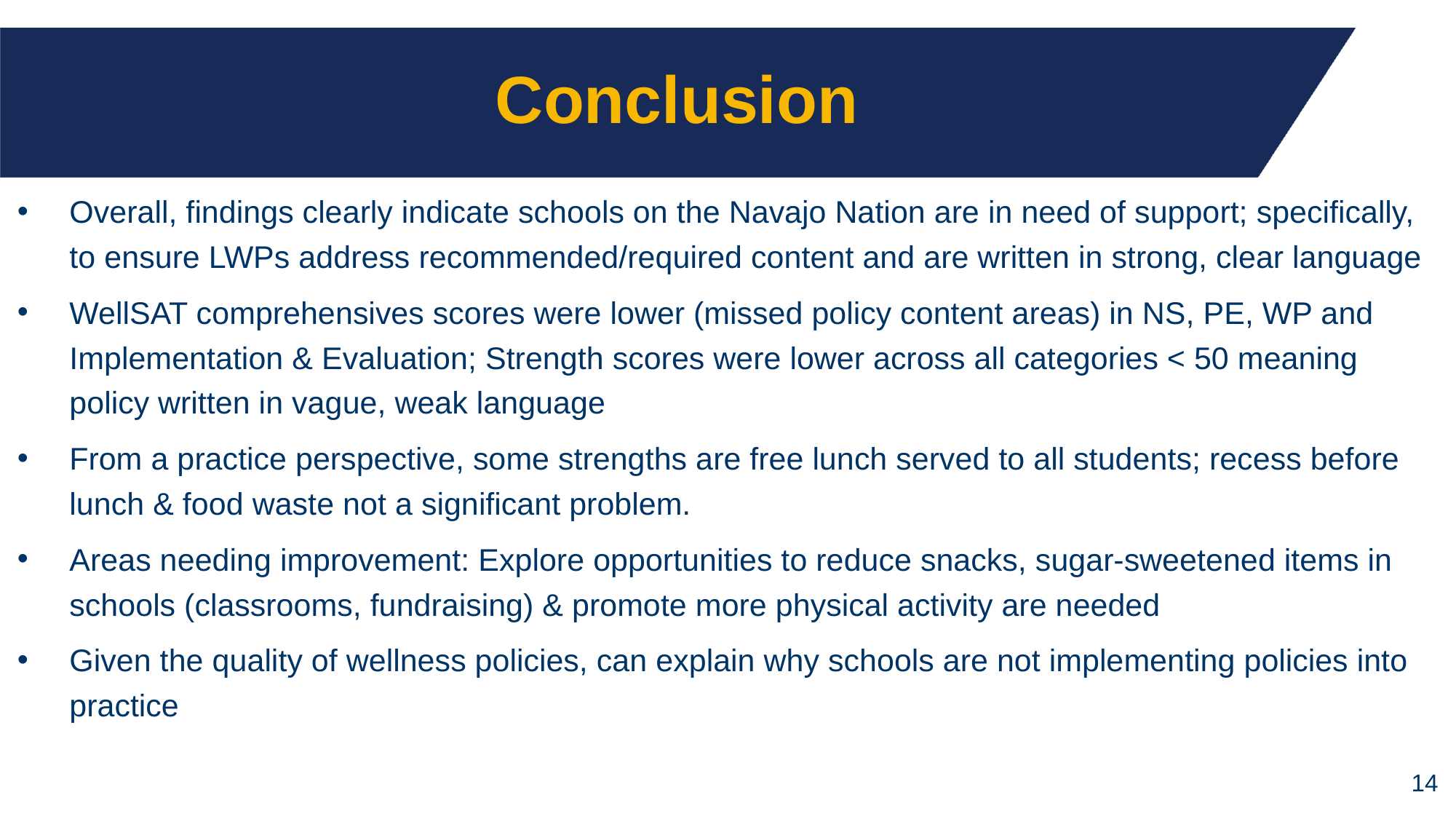

Overall, findings clearly indicate schools on the Navajo Nation are in need of support; specifically, to ensure LWPs address recommended/required content and are written in strong, clear language
WellSAT comprehensives scores were lower (missed policy content areas) in NS, PE, WP and Implementation & Evaluation; Strength scores were lower across all categories < 50 meaning policy written in vague, weak language
From a practice perspective, some strengths are free lunch served to all students; recess before lunch & food waste not a significant problem.
Areas needing improvement: Explore opportunities to reduce snacks, sugar-sweetened items in schools (classrooms, fundraising) & promote more physical activity are needed
Given the quality of wellness policies, can explain why schools are not implementing policies into practice

# Conclusion
14